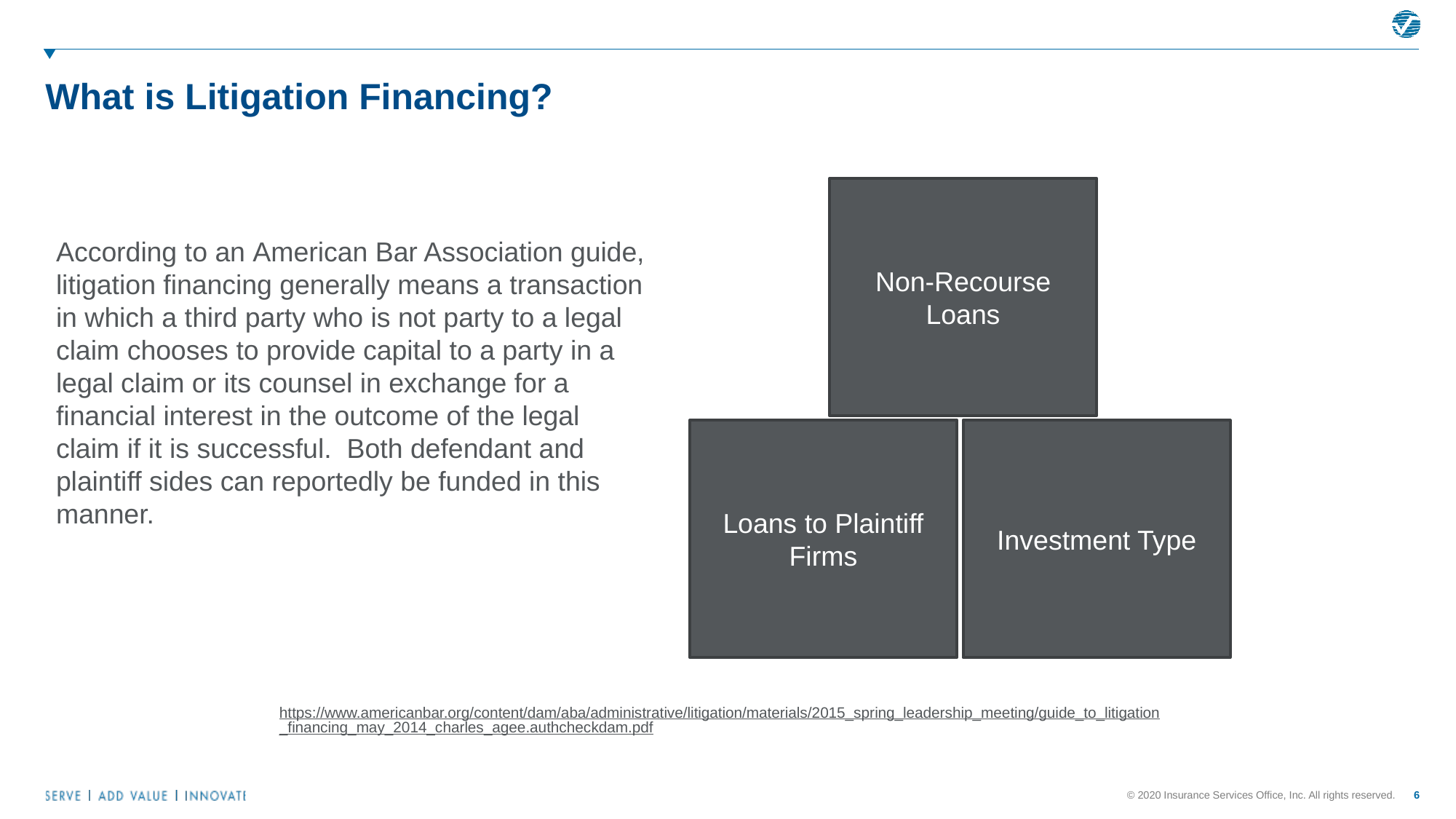

# What is Litigation Financing?
Non-Recourse Loans
According to an American Bar Association guide, litigation financing generally means a transaction in which a third party who is not party to a legal claim chooses to provide capital to a party in a legal claim or its counsel in exchange for a financial interest in the outcome of the legal claim if it is successful.  Both defendant and plaintiff sides can reportedly be funded in this manner.

Investment Type
Loans to Plaintiff Firms
https://www.americanbar.org/content/dam/aba/administrative/litigation/materials/2015_spring_leadership_meeting/guide_to_litigation_financing_may_2014_charles_agee.authcheckdam.pdf